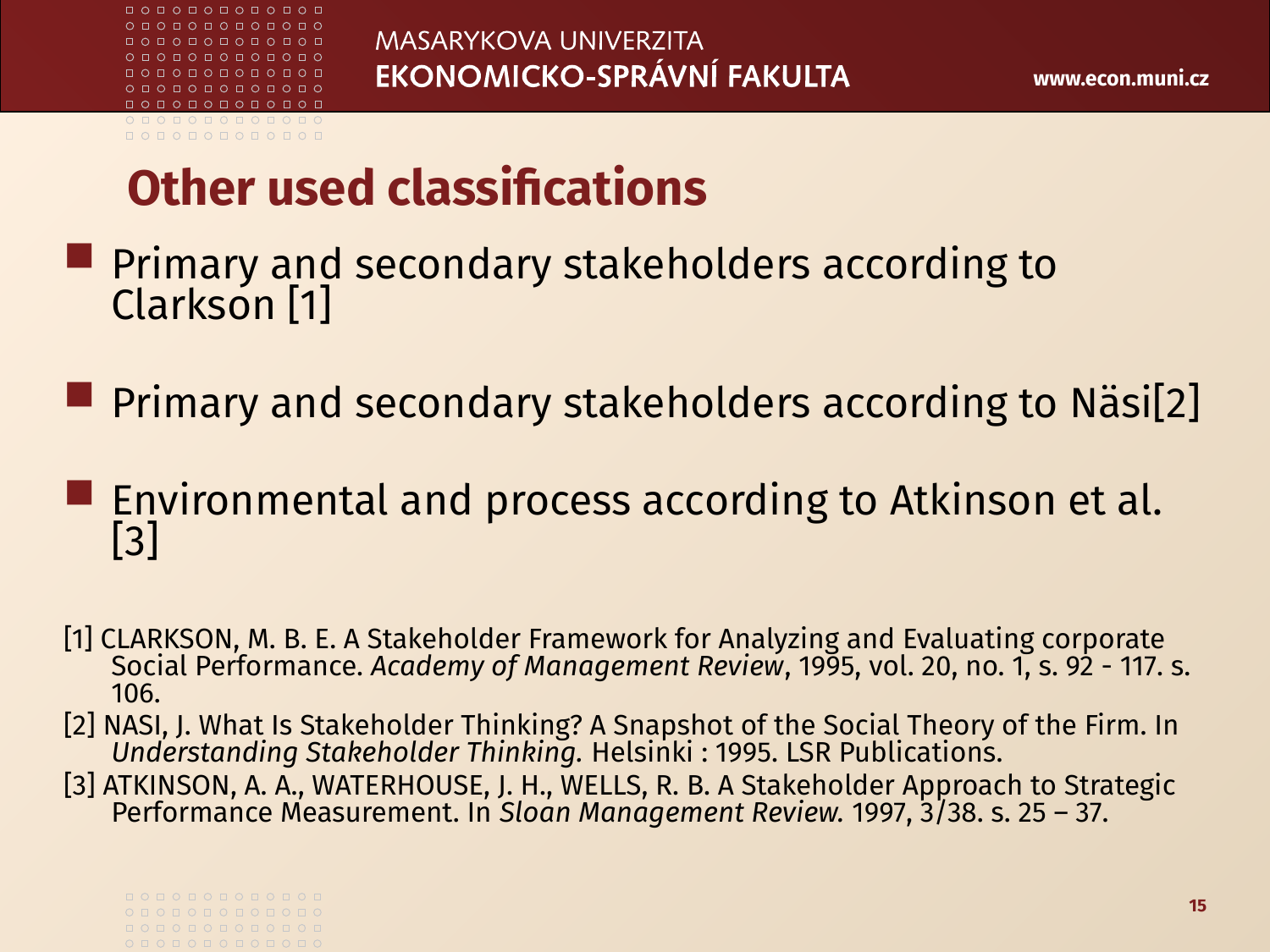

# Other used classifications
Primary and secondary stakeholders according to Clarkson [1]

Primary and secondary stakeholders according to Näsi[2]

Environmental and process according to Atkinson et al. [3]

[1] CLARKSON, M. B. E. A Stakeholder Framework for Analyzing and Evaluating corporate Social Performance. Academy of Management Review, 1995, vol. 20, no. 1, s. 92 - 117. s. 106.
[2] NASI, J. What Is Stakeholder Thinking? A Snapshot of the Social Theory of the Firm. In Understanding Stakeholder Thinking. Helsinki : 1995. LSR Publications.
[3] ATKINSON, A. A., WATERHOUSE, J. H., WELLS, R. B. A Stakeholder Approach to Strategic Performance Measurement. In Sloan Management Review. 1997, 3/38. s. 25 – 37.
15